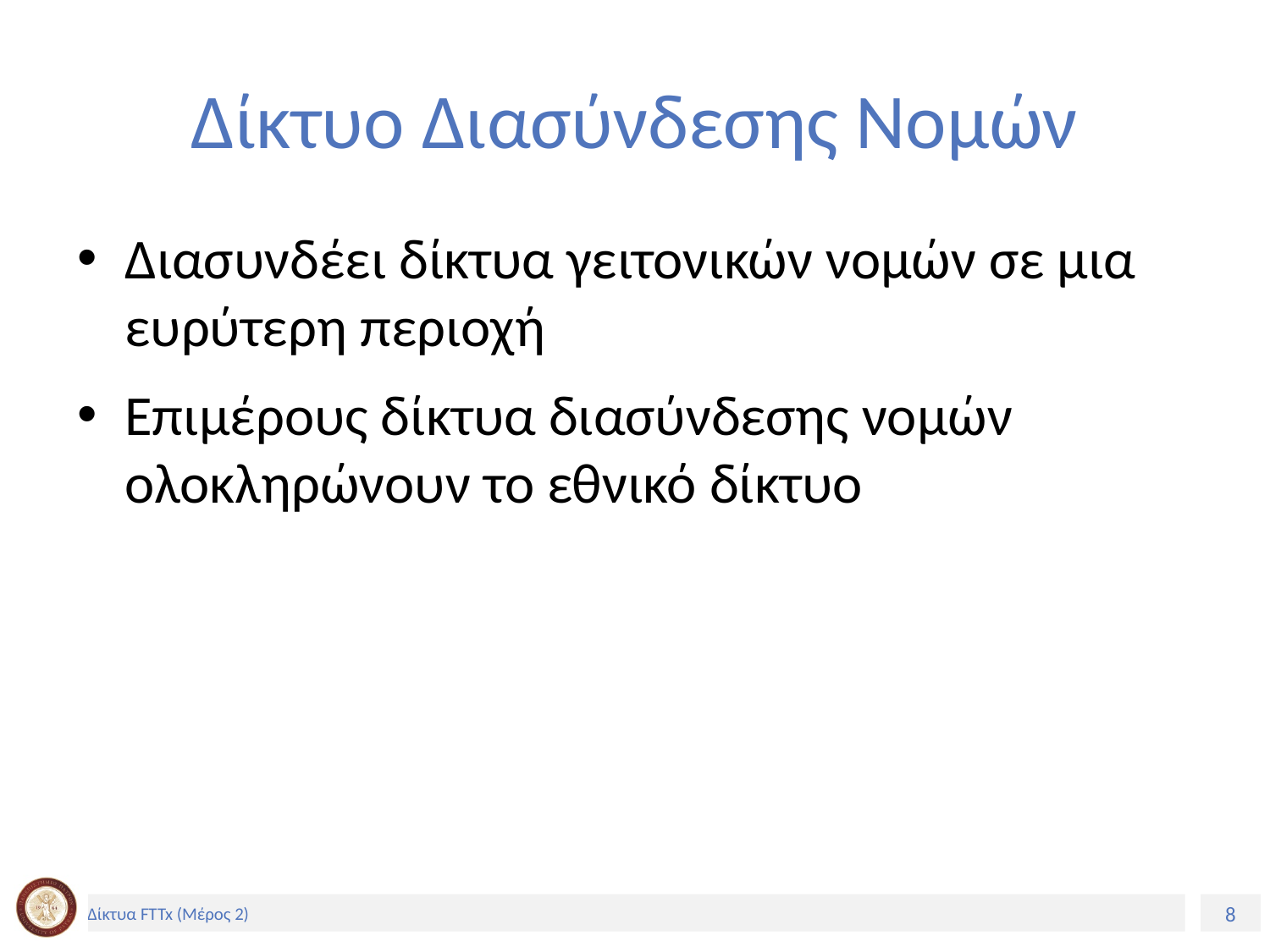

# Δίκτυο Διασύνδεσης Νομών
Διασυνδέει δίκτυα γειτονικών νομών σε μια ευρύτερη περιοχή
Επιμέρους δίκτυα διασύνδεσης νομών ολοκληρώνουν το εθνικό δίκτυο